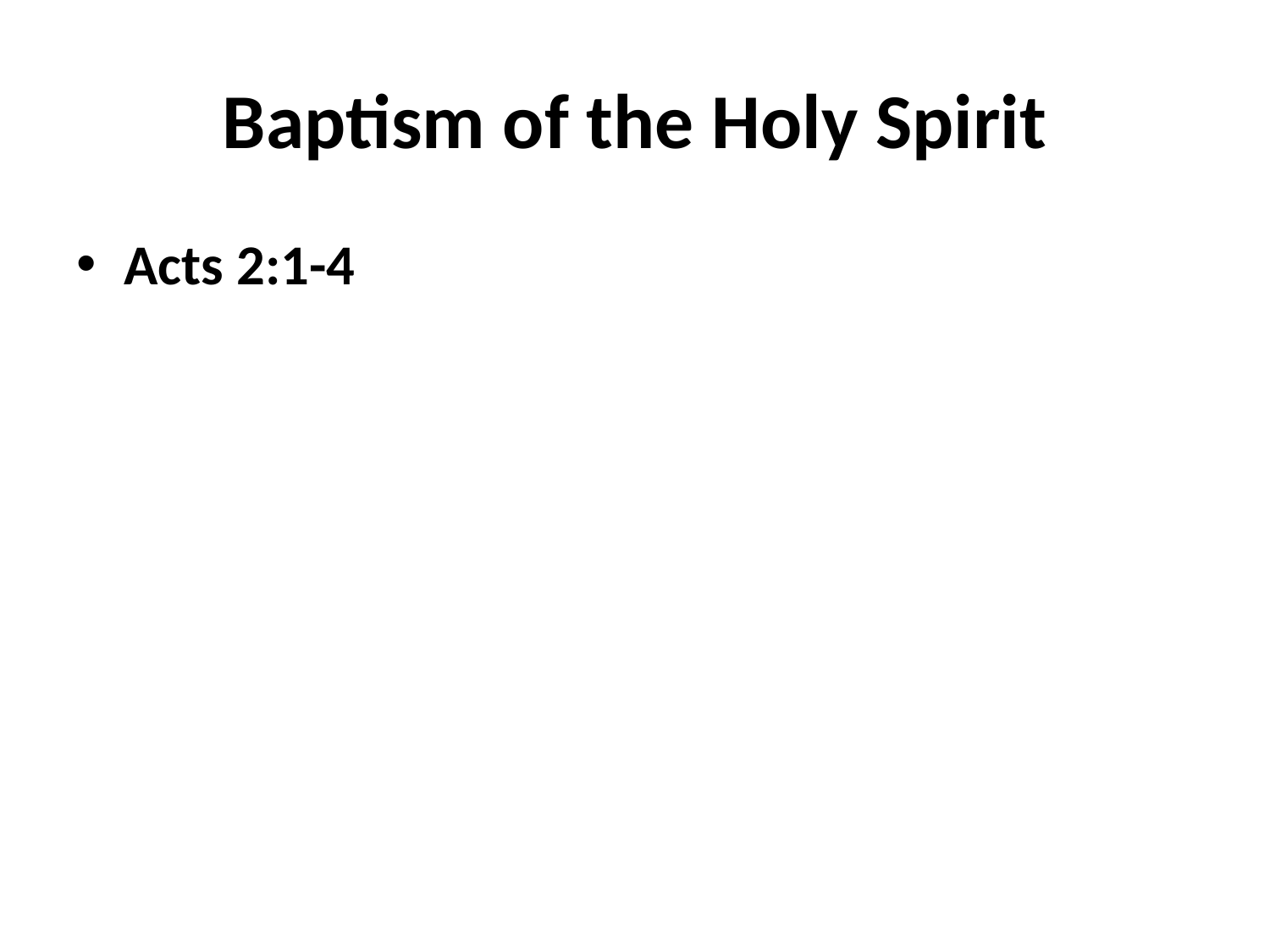

# Baptism of the Holy Spirit
Acts 2:1-4